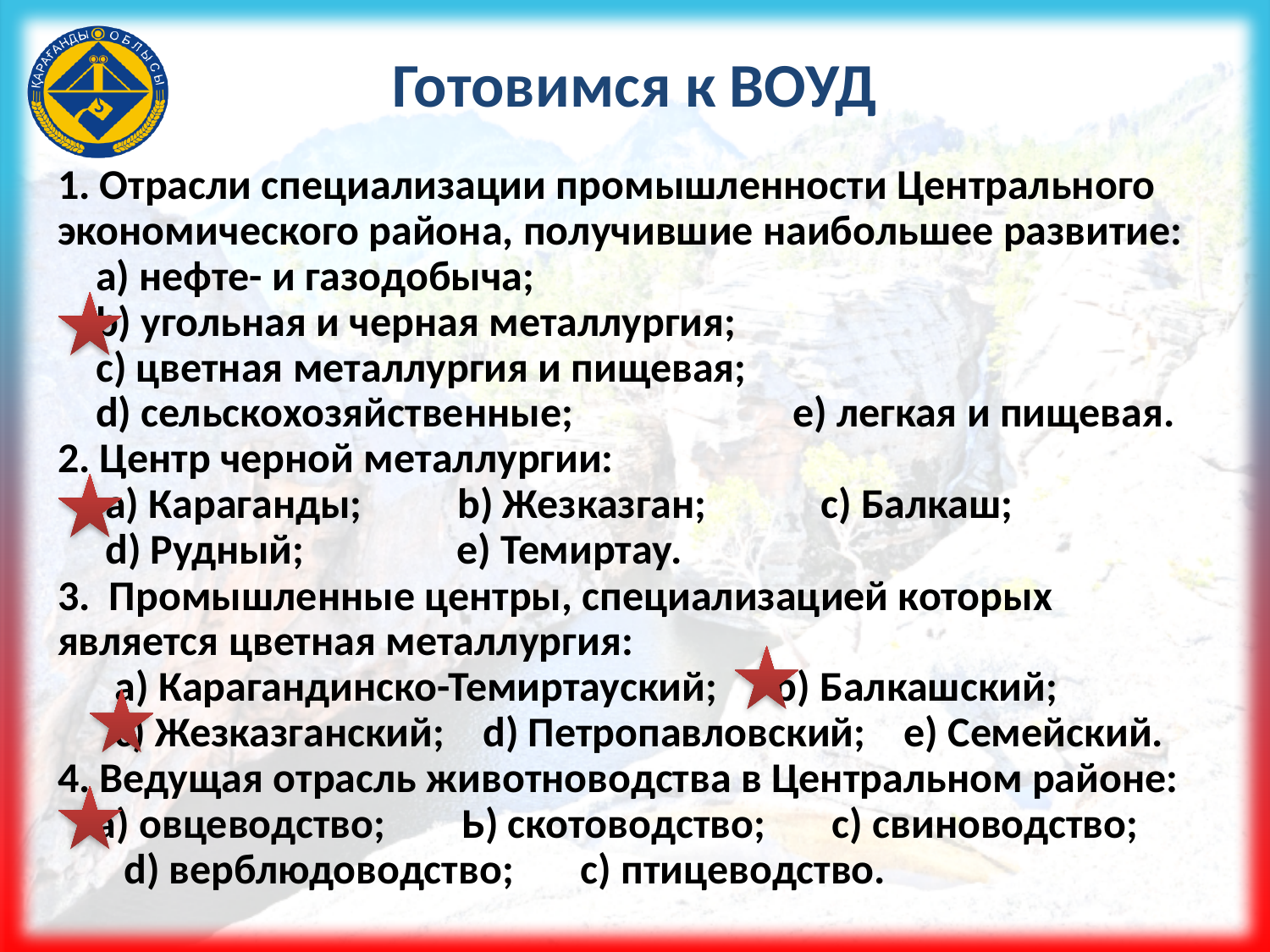

# Готовимся к ВОУД
1. Отрасли специализации промышленности Центрального экономи­ческого района, получившие наибольшее развитие:
    а) нефте- и газодобыча;
    b) угольная и черная металлургия;
    с) цветная металлургия и пищевая;
    d) сельскохозяйственные;                       е) легкая и пищевая.
2. Центр черной металлургии:
     а) Караганды;          b) Жезказган;            с) Балкаш;
     d) Рудный;                е) Темиртау.
3.  Промышленные центры, специализацией которых является цвет­ная металлургия:
      а) Карагандинско-Темиртауский;      b) Балкашский;
      с) Жезказганский;    d) Петропавловский;    e) Семейский.
4. Ведущая отрасль животноводства в Центральном районе:
а) овцеводство;        Ь) скотоводство;       с) свиноводство;            d) верблюдоводство;       с) птицеводство.